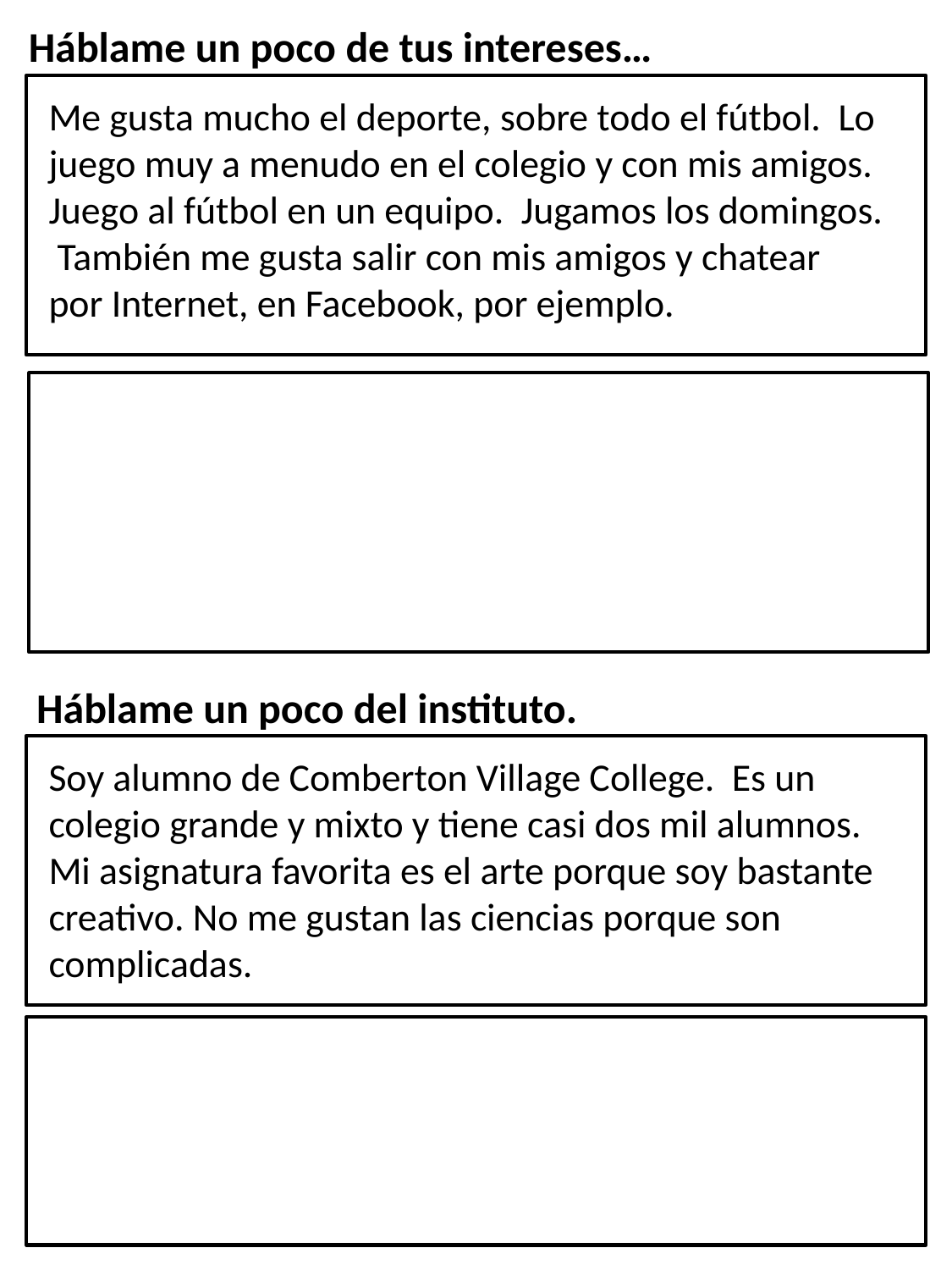

Háblame un poco de tus intereses…

Me gusta mucho el deporte, sobre todo el fútbol.  Lo juego muy a menudo en el colegio y con mis amigos.  Juego al fútbol en un equipo.  Jugamos los domingos.  También me gusta salir con mis amigos y chatear por Internet, en Facebook, por ejemplo.

Háblame un poco del instituto.

Soy alumno de Comberton Village College.  Es un colegio grande y mixto y tiene casi dos mil alumnos.
Mi asignatura favorita es el arte porque soy bastante creativo. No me gustan las ciencias porque son complicadas.